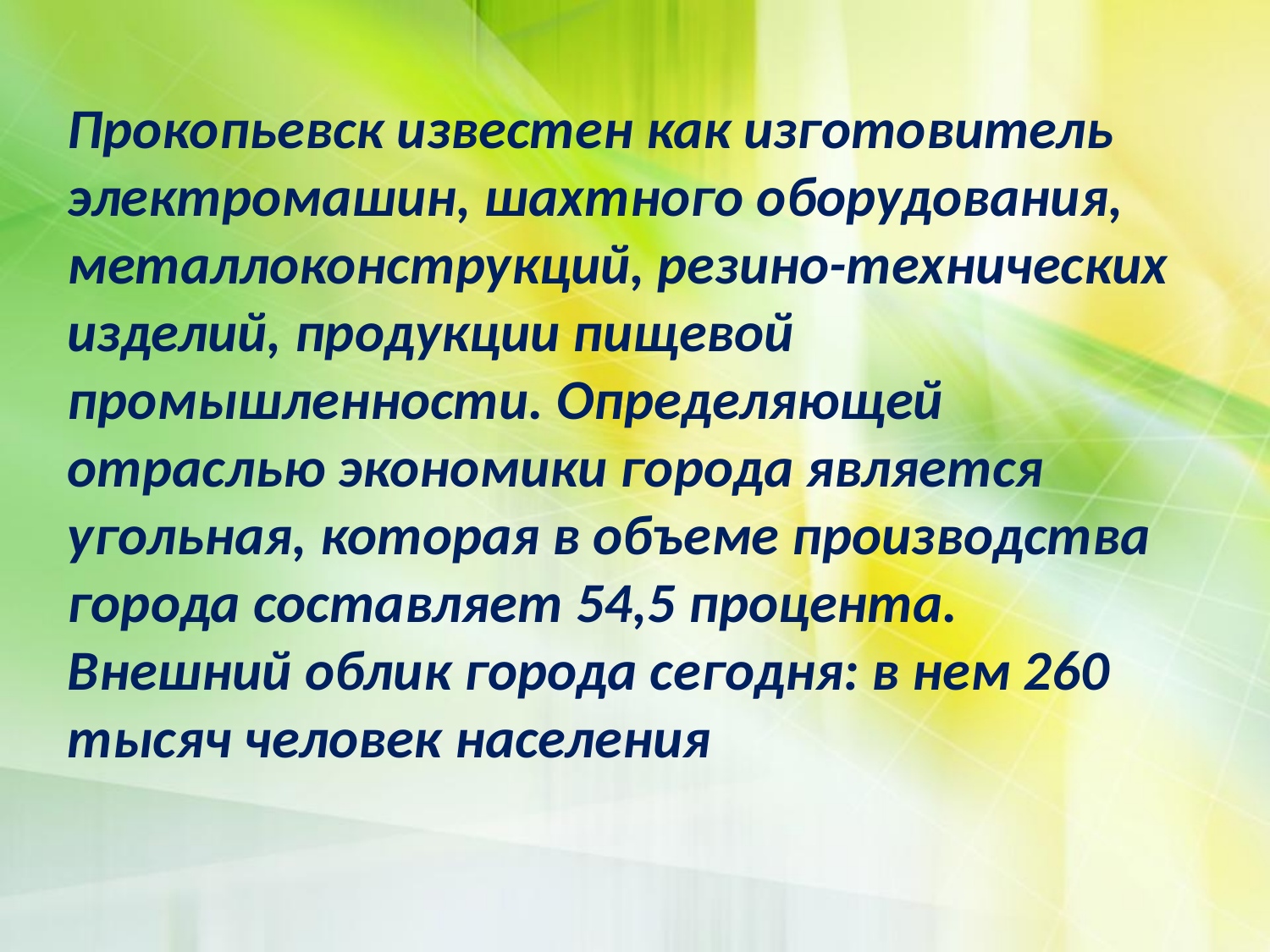

Прокопьевск известен как изготовитель электромашин, шахтного оборудования, металлоконструкций, резино-технических изделий, продукции пищевой промышленности. Определяющей отраслью экономики города является угольная, которая в объеме производства города составляет 54,5 процента.
Внешний облик города сегодня: в нем 260 тысяч человек населения